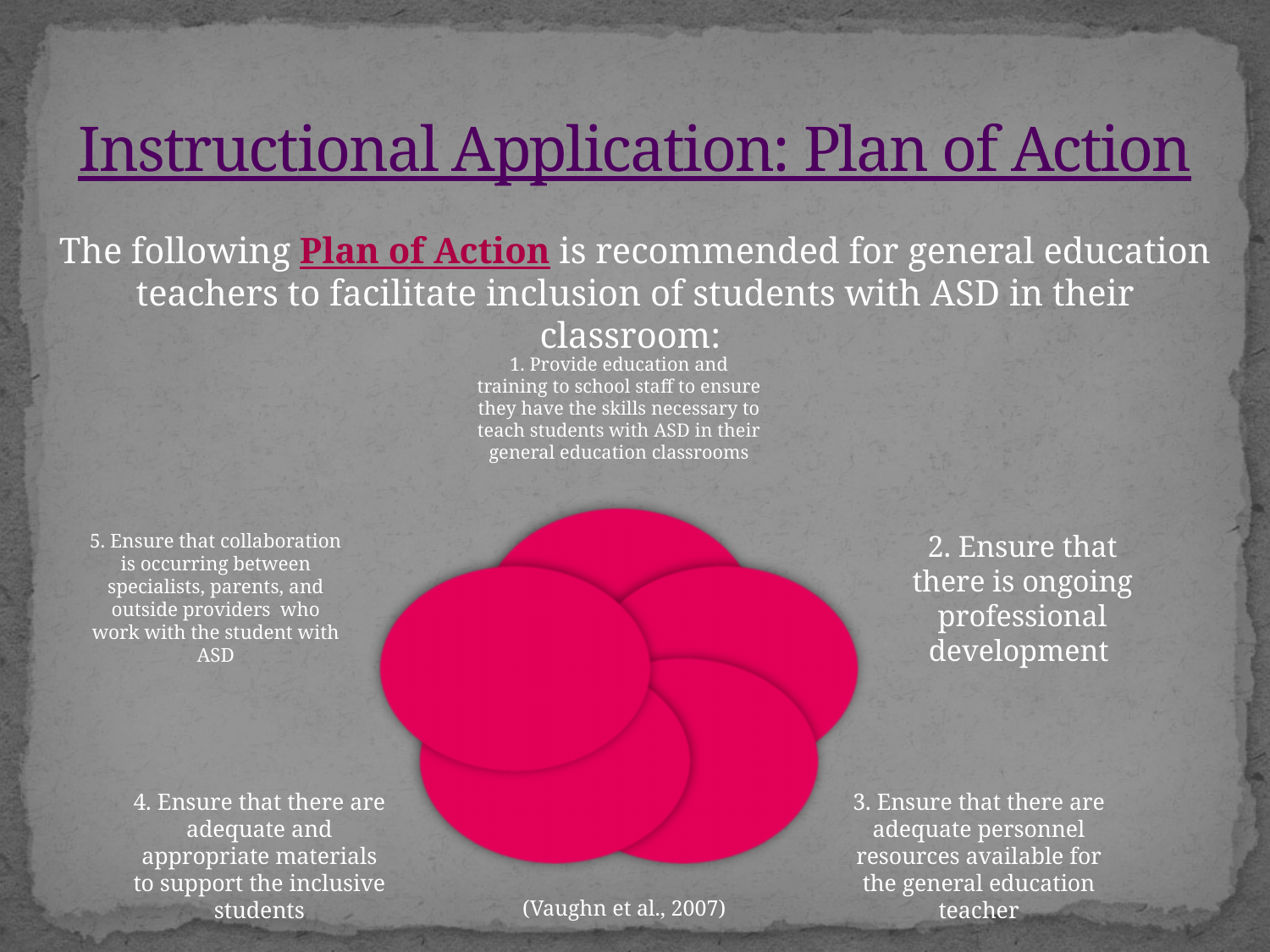

# Instructional Application: Plan of Action
The following Plan of Action is recommended for general education teachers to facilitate inclusion of students with ASD in their classroom:
1. Provide education and training to school staff to ensure they have the skills necessary to teach students with ASD in their general education classrooms
5. Ensure that collaboration is occurring between specialists, parents, and outside providers  who work with the student with ASD
2. Ensure that there is ongoing professional development
3. Ensure that there are adequate personnel resources available for the general education teacher
4. Ensure that there are adequate and appropriate materials to support the inclusive students
(Vaughn et al., 2007)